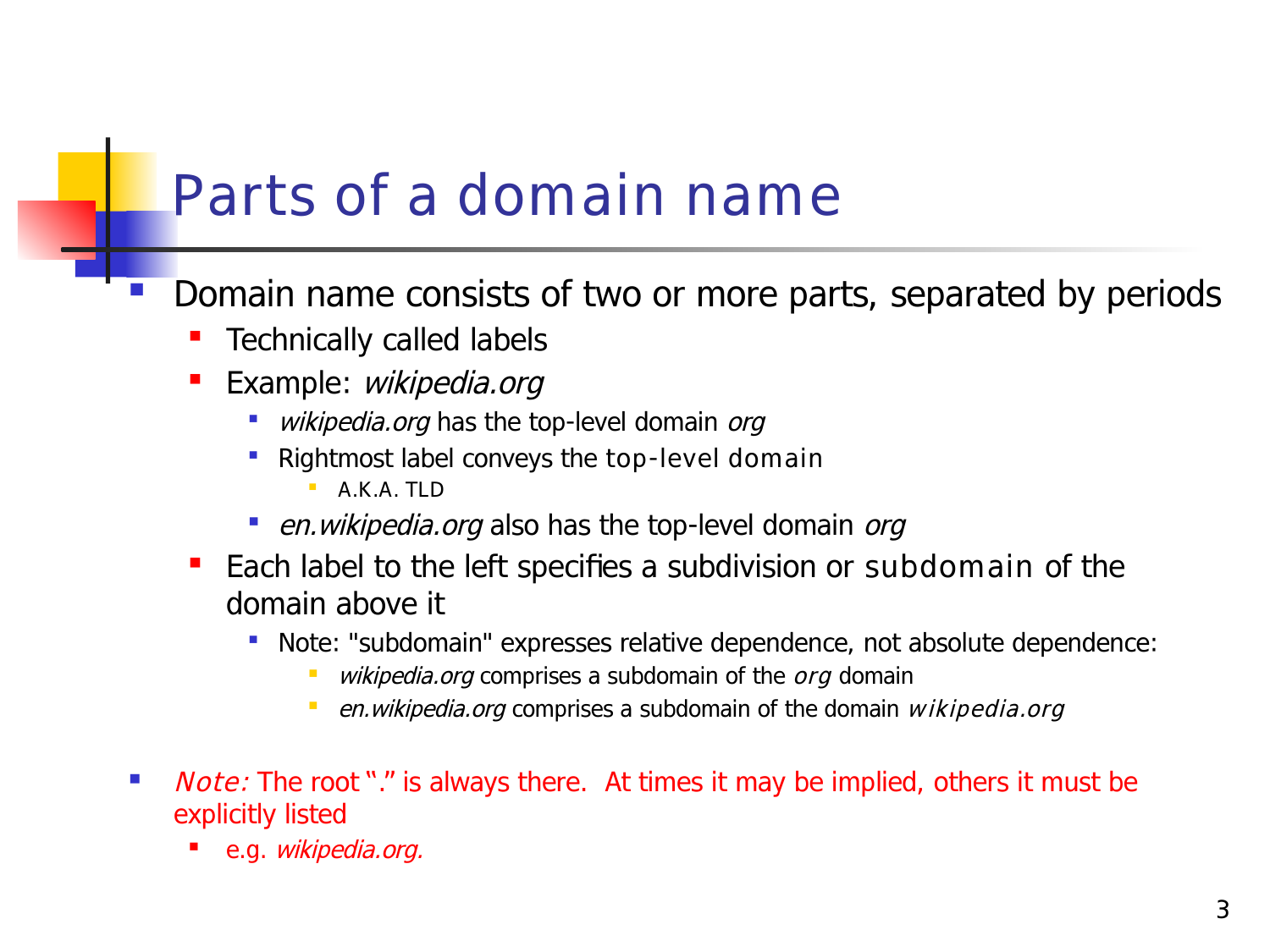

# Parts of a domain name
Domain name consists of two or more parts, separated by periods
Technically called labels
Example: wikipedia.org
wikipedia.org has the top-level domain org
Rightmost label conveys the top-level domain
A.K.A. TLD
en.wikipedia.org also has the top-level domain org
Each label to the left specifies a subdivision or subdomain of the domain above it
Note: "subdomain" expresses relative dependence, not absolute dependence:
wikipedia.org comprises a subdomain of the org domain
en.wikipedia.org comprises a subdomain of the domain wikipedia.org

Note: The root “.” is always there.  At times it may be implied, others it must be explicitly listed
e.g. wikipedia.org.
3